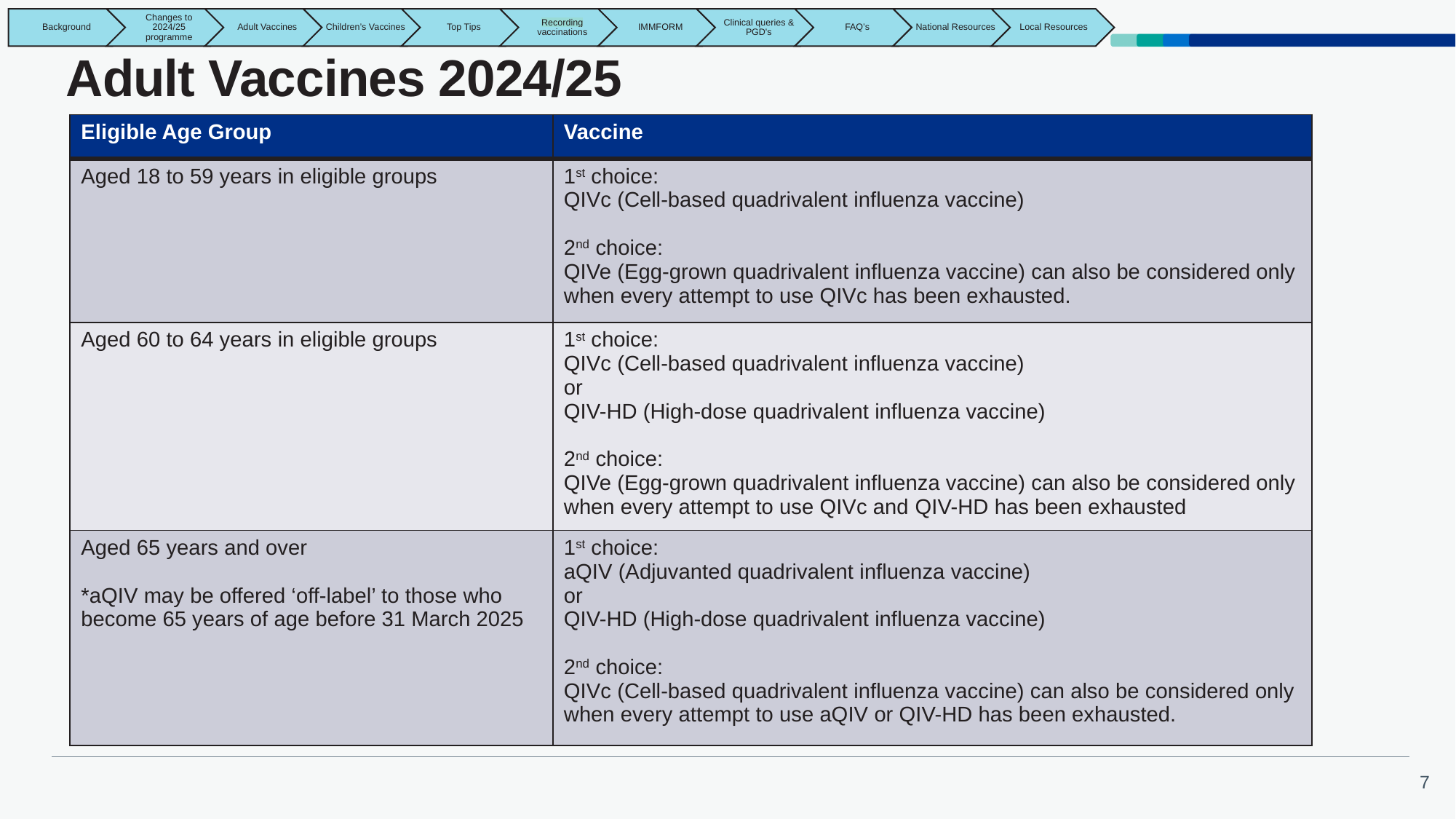

Background
Changes to 2024/25 programme
Adult Vaccines
Children’s Vaccines
Top Tips
Recording vaccinations
IMMFORM
Clinical queries & PGD's
FAQ’s
National Resources
Local Resources

# Adult Vaccines 2024/25
| Eligible Age Group | Vaccine |
| --- | --- |
| Aged 18 to 59 years in eligible groups | 1st choice: QIVc (Cell-based quadrivalent influenza vaccine) 2nd choice: QIVe (Egg-grown quadrivalent influenza vaccine) can also be considered only when every attempt to use QIVc has been exhausted. |
| Aged 60 to 64 years in eligible groups | 1st choice: QIVc (Cell-based quadrivalent influenza vaccine) or QIV-HD (High-dose quadrivalent influenza vaccine) 2nd choice: QIVe (Egg-grown quadrivalent influenza vaccine) can also be considered only when every attempt to use QIVc and QIV-HD has been exhausted |
| Aged 65 years and over \*aQIV may be offered ‘off-label’ to those who become 65 years of age before 31 March 2025 | 1st choice: aQIV (Adjuvanted quadrivalent influenza vaccine) or QIV-HD (High-dose quadrivalent influenza vaccine) 2nd choice: QIVc (Cell-based quadrivalent influenza vaccine) can also be considered only when every attempt to use aQIV or QIV-HD has been exhausted. |